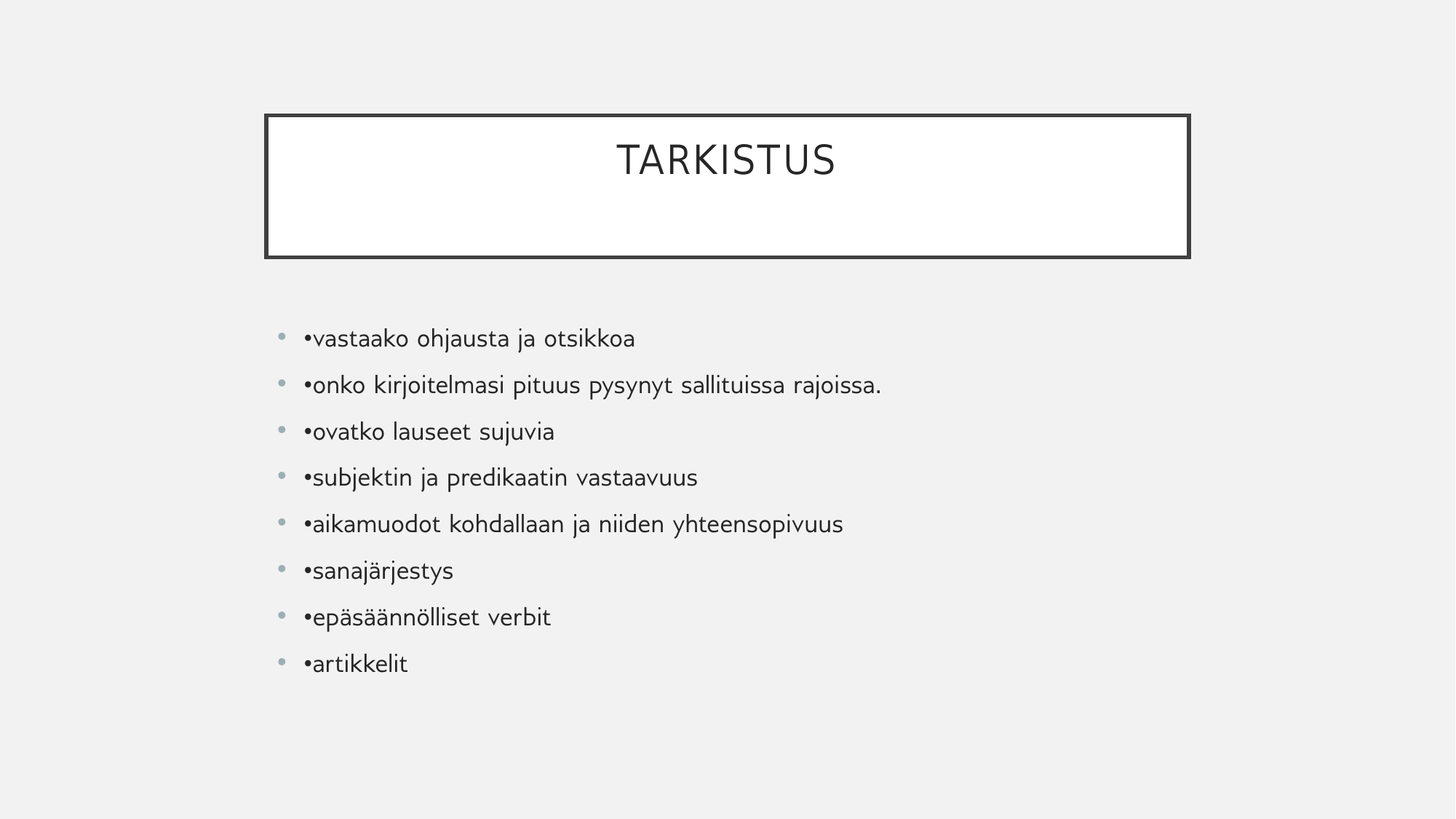

# TARKISTUS
•vastaako ohjausta ja otsikkoa
•onko kirjoitelmasi pituus pysynyt sallituissa rajoissa.
•ovatko lauseet sujuvia
•subjektin ja predikaatin vastaavuus
•aikamuodot kohdallaan ja niiden yhteensopivuus
•sanajärjestys
•epäsäännölliset verbit
•artikkelit